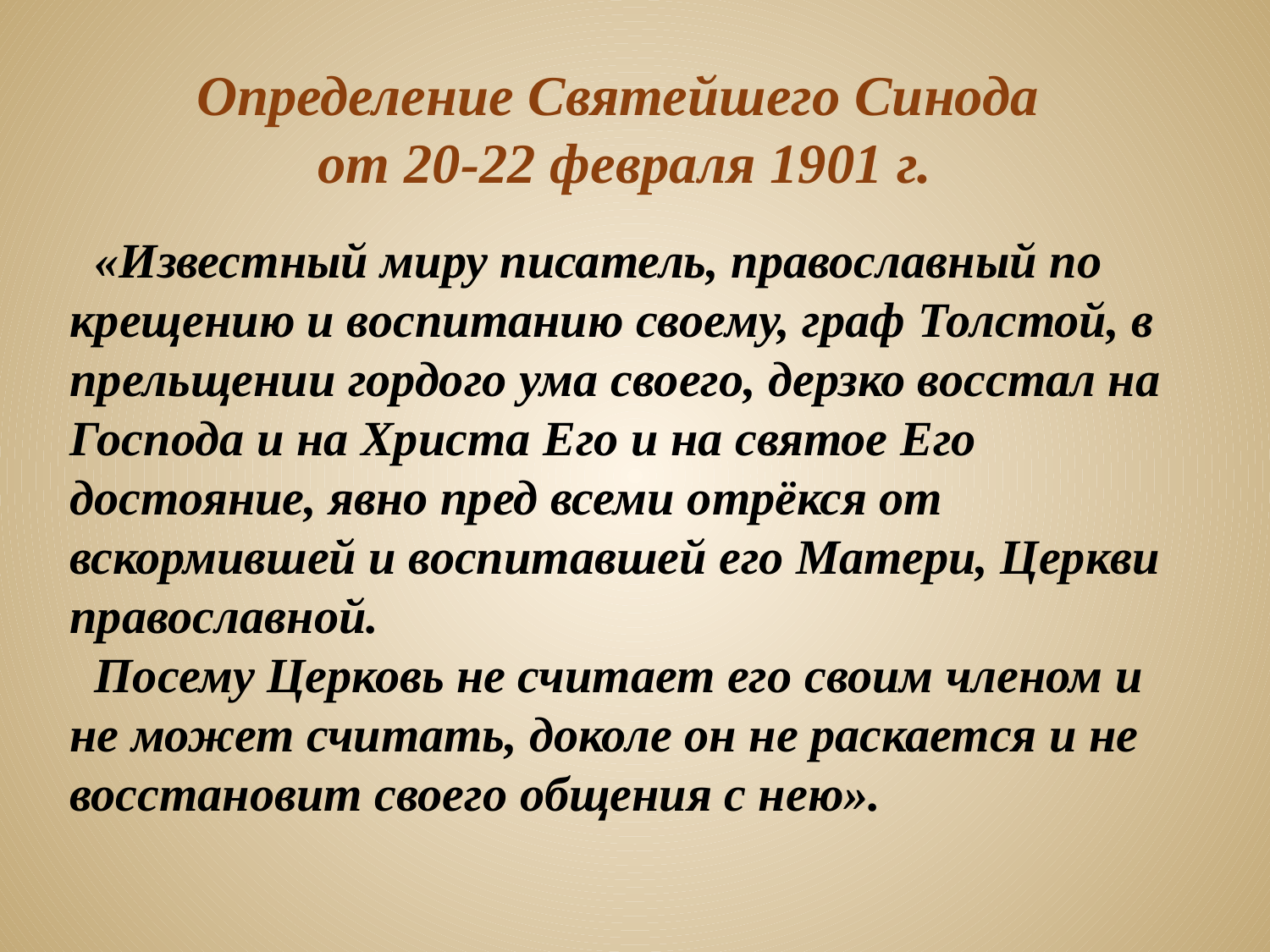

# Определение Святейшего Синода от 20-22 февраля 1901 г.
  «Известный миру писатель, православный по крещению и воспитанию своему, граф Толстой, в прельщении гордого ума своего, дерзко восстал на Господа и на Христа Его и на святое Его достояние, явно пред всеми отрёкся от вскормившей и воспитавшей его Матери, Церкви православной.
  Посему Церковь не считает его своим членом и не может считать, доколе он не раскается и не восстановит своего общения с нею».